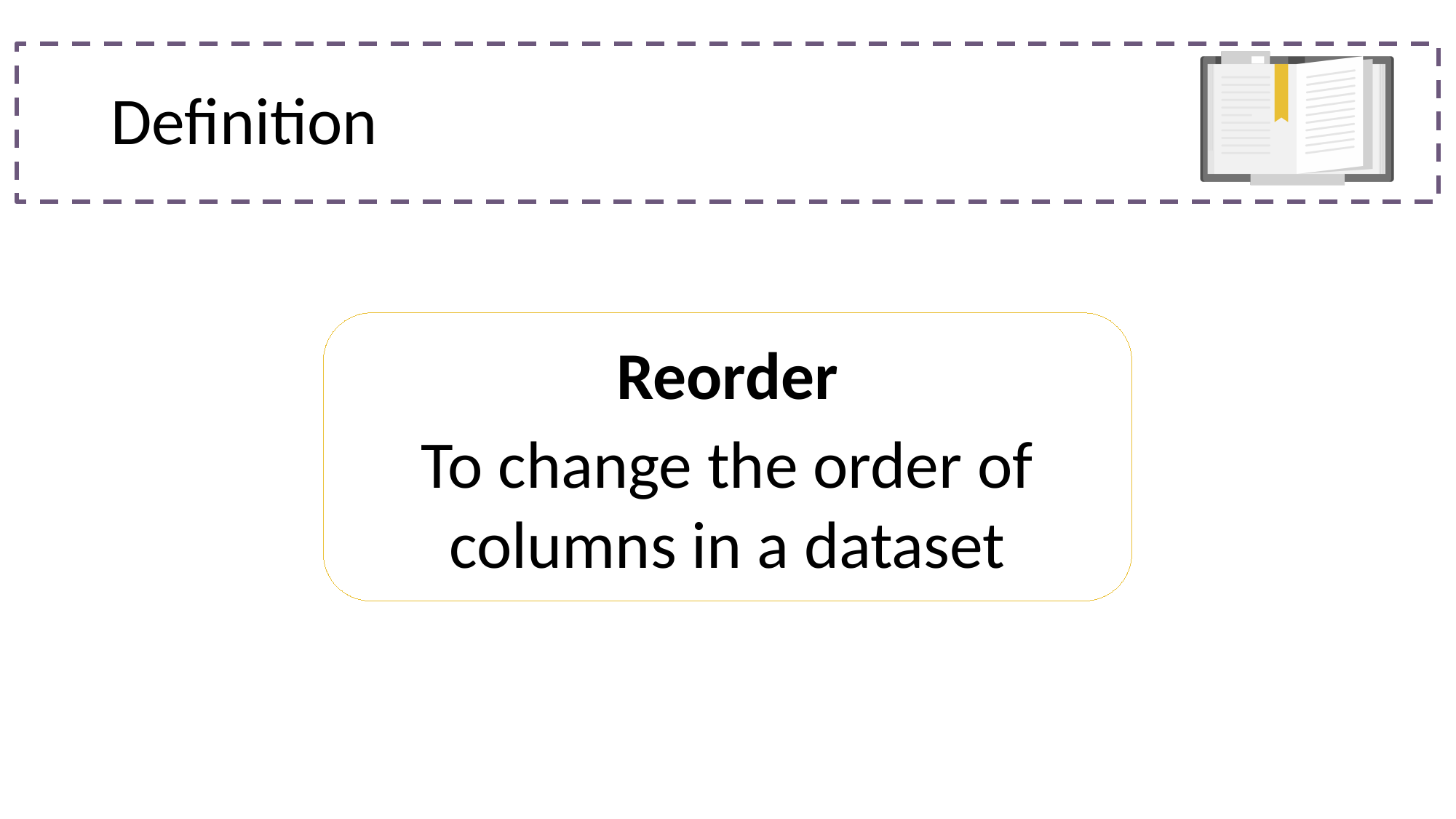

# Definition
Reorder
To change the order of columns in a dataset